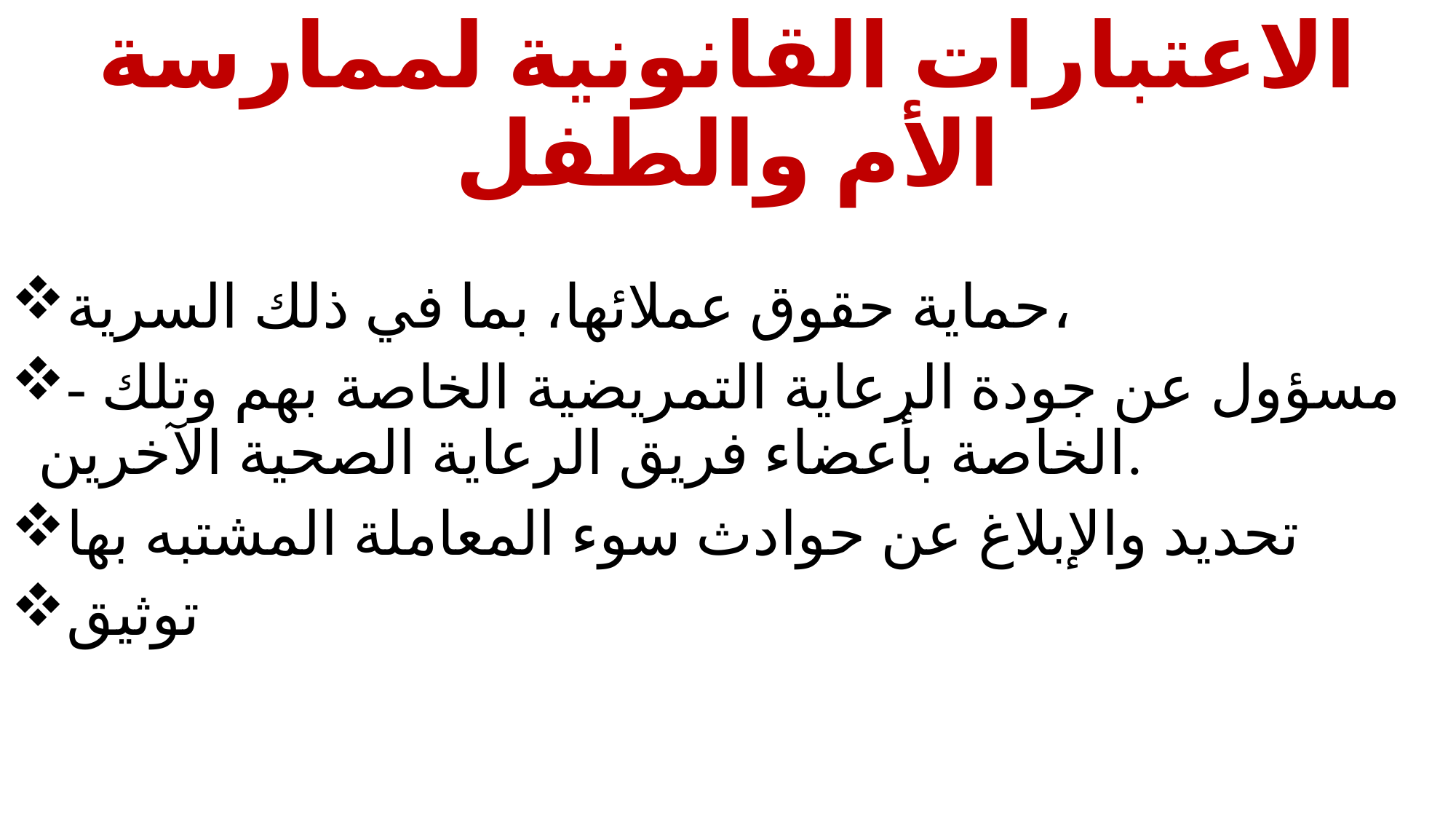

# الاعتبارات القانونية لممارسة الأم والطفل
حماية حقوق عملائها، بما في ذلك السرية،
- مسؤول عن جودة الرعاية التمريضية الخاصة بهم وتلك الخاصة بأعضاء فريق الرعاية الصحية الآخرين.
تحديد والإبلاغ عن حوادث سوء المعاملة المشتبه بها
توثيق